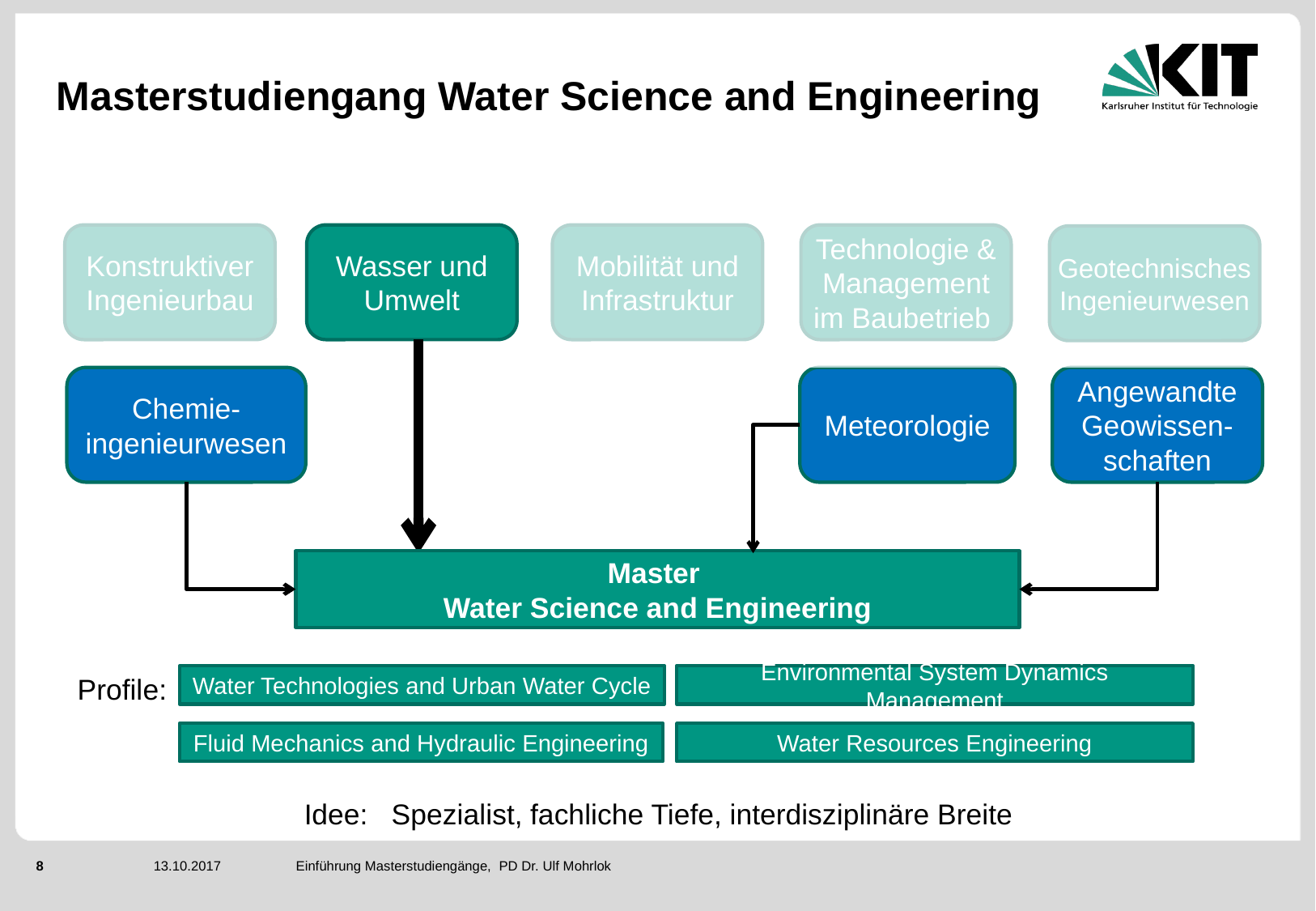

# Masterstudiengang Water Science and Engineering

Technologie & Management im Baubetrieb
Mobilität und Infrastruktur
Wasser und Umwelt
Konstruktiver
Ingenieurbau
Geotechnisches Ingenieurwesen
Angewandte Geowissen-schaften
Meteorologie
Chemie-ingenieurwesen
Master
Water Science and Engineering
Profile:
Water Technologies and Urban Water Cycle
Environmental System Dynamics Management
Fluid Mechanics and Hydraulic Engineering
Water Resources Engineering
Idee:   Spezialist, fachliche Tiefe, interdisziplinäre Breite
13.10.2017
Einführung Masterstudiengänge,  PD Dr. Ulf Mohrlok